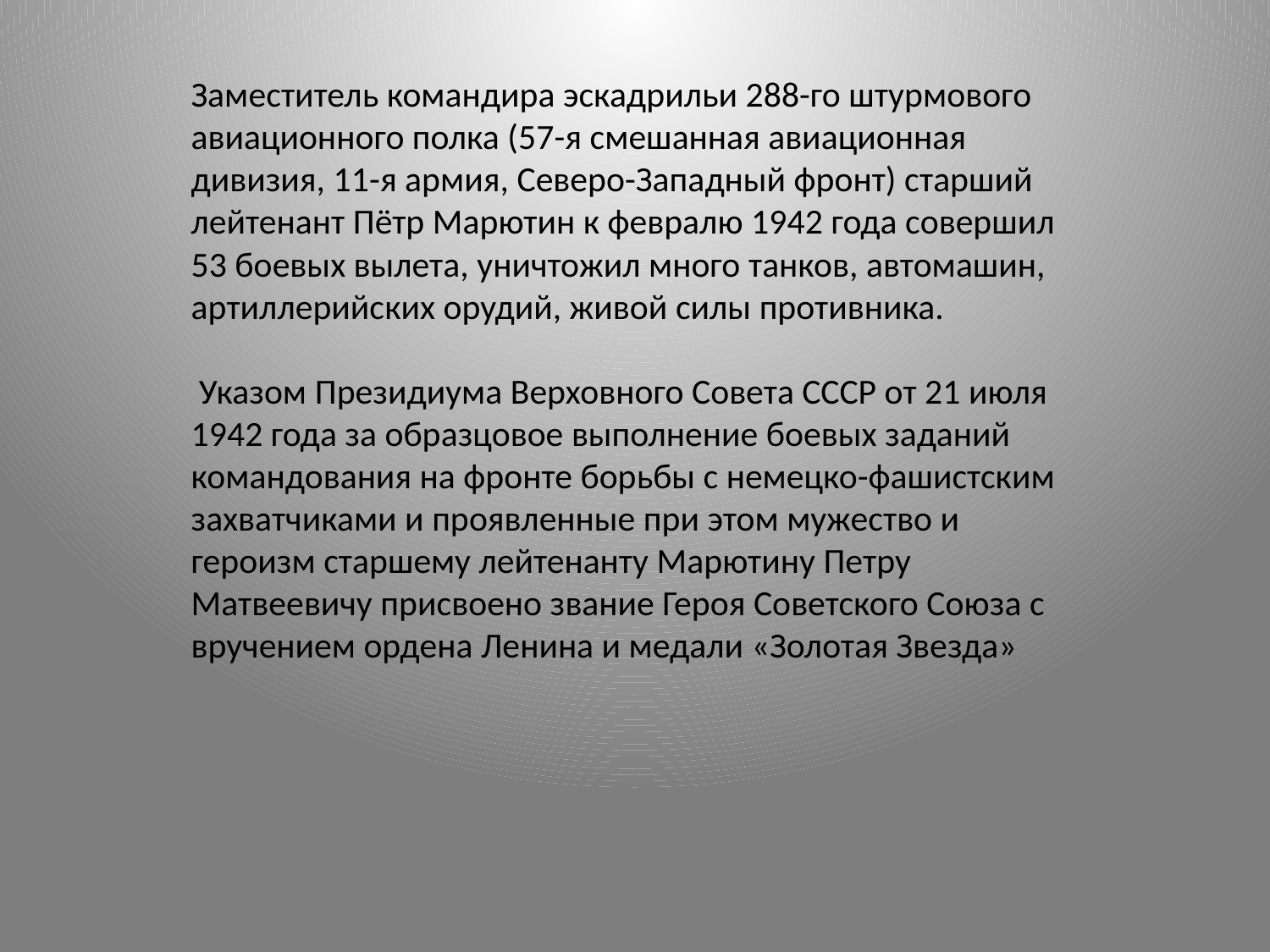

Заместитель командира эскадрильи 288-го штурмового авиационного полка (57-я смешанная авиационная дивизия, 11-я армия, Северо-Западный фронт) старший лейтенант Пётр Марютин к февралю 1942 года совершил 53 боевых вылета, уничтожил много танков, автомашин, артиллерийских орудий, живой силы противника.
 Указом Президиума Верховного Совета СССР от 21 июля 1942 года за образцовое выполнение боевых заданий командования на фронте борьбы с немецко-фашистским захватчиками и проявленные при этом мужество и героизм старшему лейтенанту Марютину Петру Матвеевичу присвоено звание Героя Советского Союза с вручением ордена Ленина и медали «Золотая Звезда»